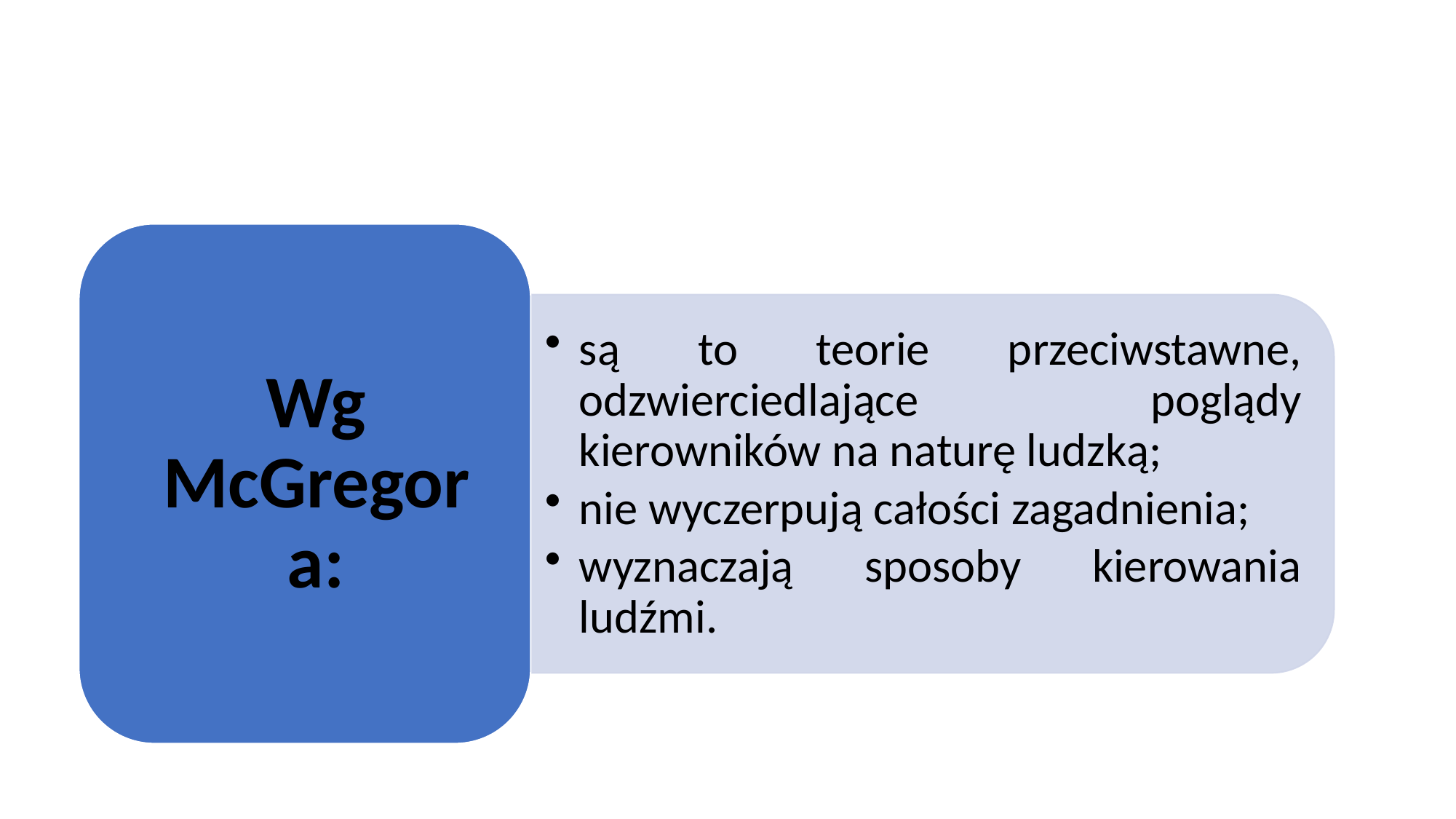

#
są to teorie przeciwstawne, odzwierciedlające poglądy kierowników na naturę ludzką;
nie wyczerpują całości zagadnienia;
wyznaczają sposoby kierowania ludźmi.
Wg McGregora: